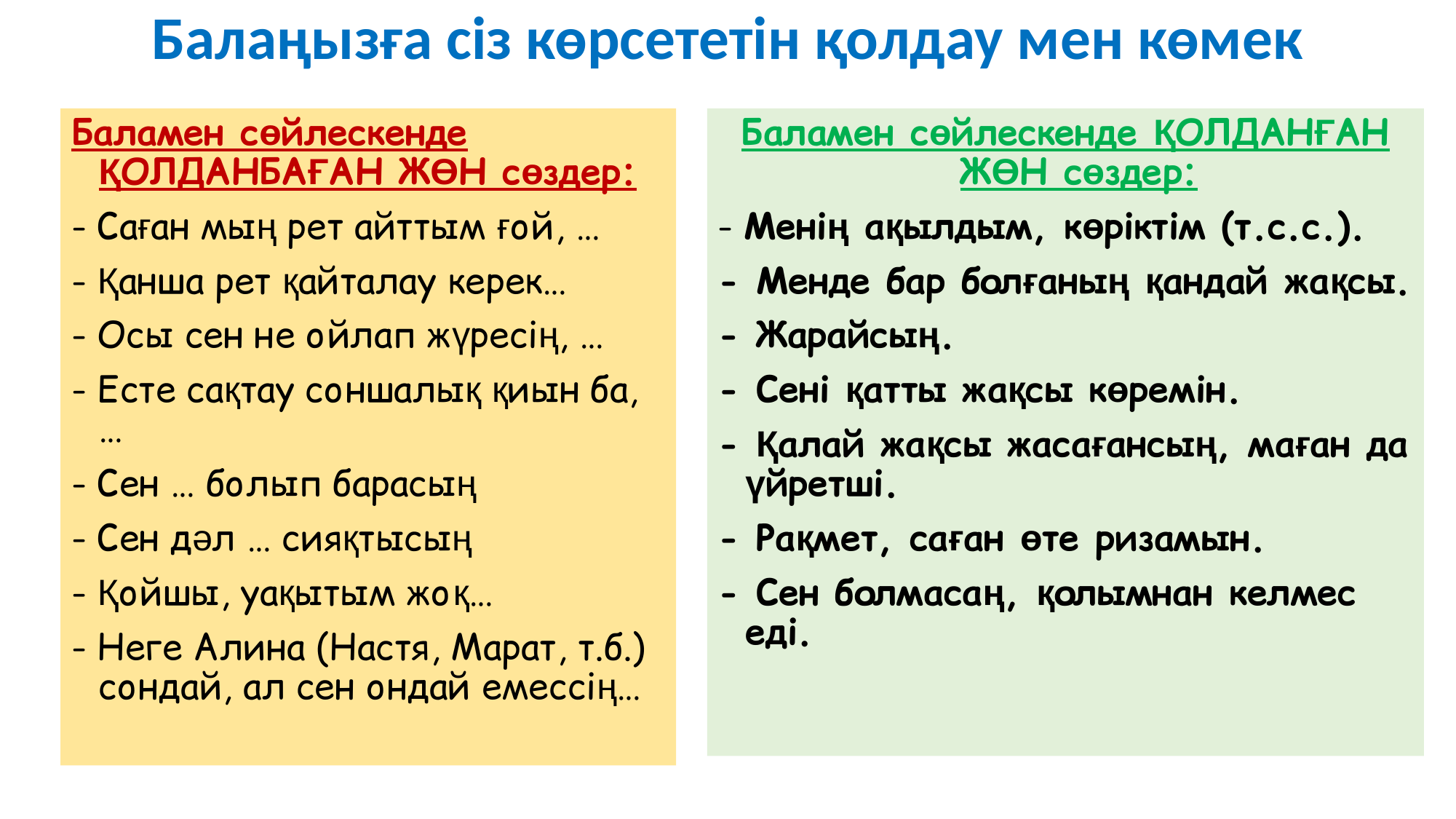

# Балаңызға сіз көрсететін қолдау мен көмек
Баламен сөйлескенде ҚОЛДАНБАҒАН ЖӨН сөздер:
- Саған мың рет айттым ғой, …
- Қанша рет қайталау керек…
- Осы сен не ойлап жүресің, …
- Есте сақтау соншалық қиын ба, …
- Сен … болып барасың
- Сен дәл … сияқтысың
- Қойшы, уақытым жоқ…
- Неге Алина (Настя, Марат, т.б.) сондай, ал сен ондай емессің…

Баламен сөйлескенде ҚОЛДАНҒАН ЖӨН сөздер:
- Менің ақылдым, көріктім (т.с.с.).
- Менде бар болғаның қандай жақсы.
- Жарайсың.
- Сені қатты жақсы көремін.
- Қалай жақсы жасағансың, маған да үйретші.
- Рақмет, саған өте ризамын.
- Сен болмасаң, қолымнан келмес еді.